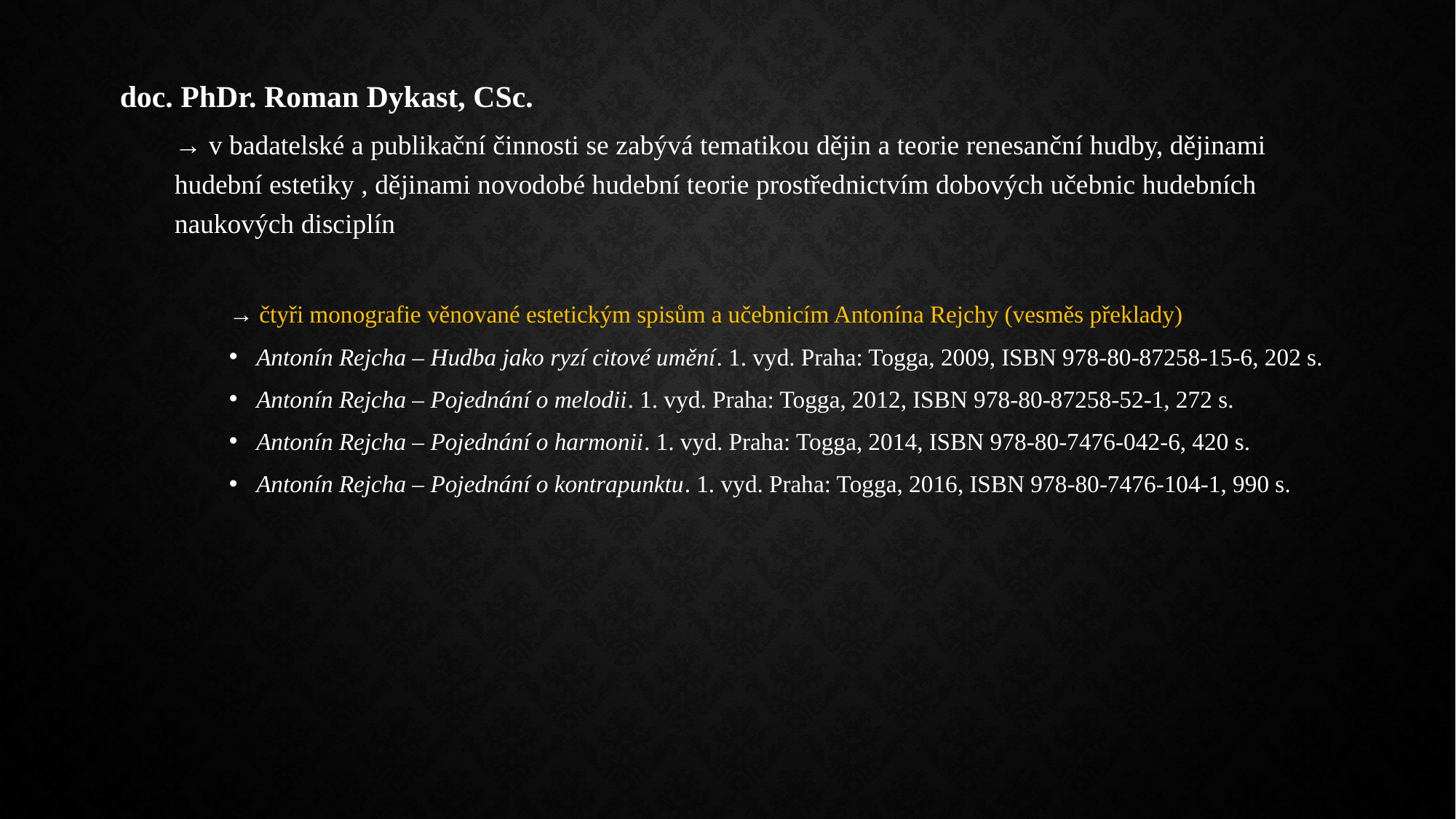

doc. PhDr. Roman Dykast, CSc.
→ v badatelské a publikační činnosti se zabývá tematikou dějin a teorie renesanční hudby, dějinami hudební estetiky , dějinami novodobé hudební teorie prostřednictvím dobových učebnic hudebních naukových disciplín

→ čtyři monografie věnované estetickým spisům a učebnicím Antonína Rejchy (vesměs překlady)
Antonín Rejcha – Hudba jako ryzí citové umění. 1. vyd. Praha: Togga, 2009, ISBN 978-80-87258-15-6, 202 s.
Antonín Rejcha – Pojednání o melodii. 1. vyd. Praha: Togga, 2012, ISBN 978-80-87258-52-1, 272 s.
Antonín Rejcha – Pojednání o harmonii. 1. vyd. Praha: Togga, 2014, ISBN 978-80-7476-042-6, 420 s.
Antonín Rejcha – Pojednání o kontrapunktu. 1. vyd. Praha: Togga, 2016, ISBN 978-80-7476-104-1, 990 s.